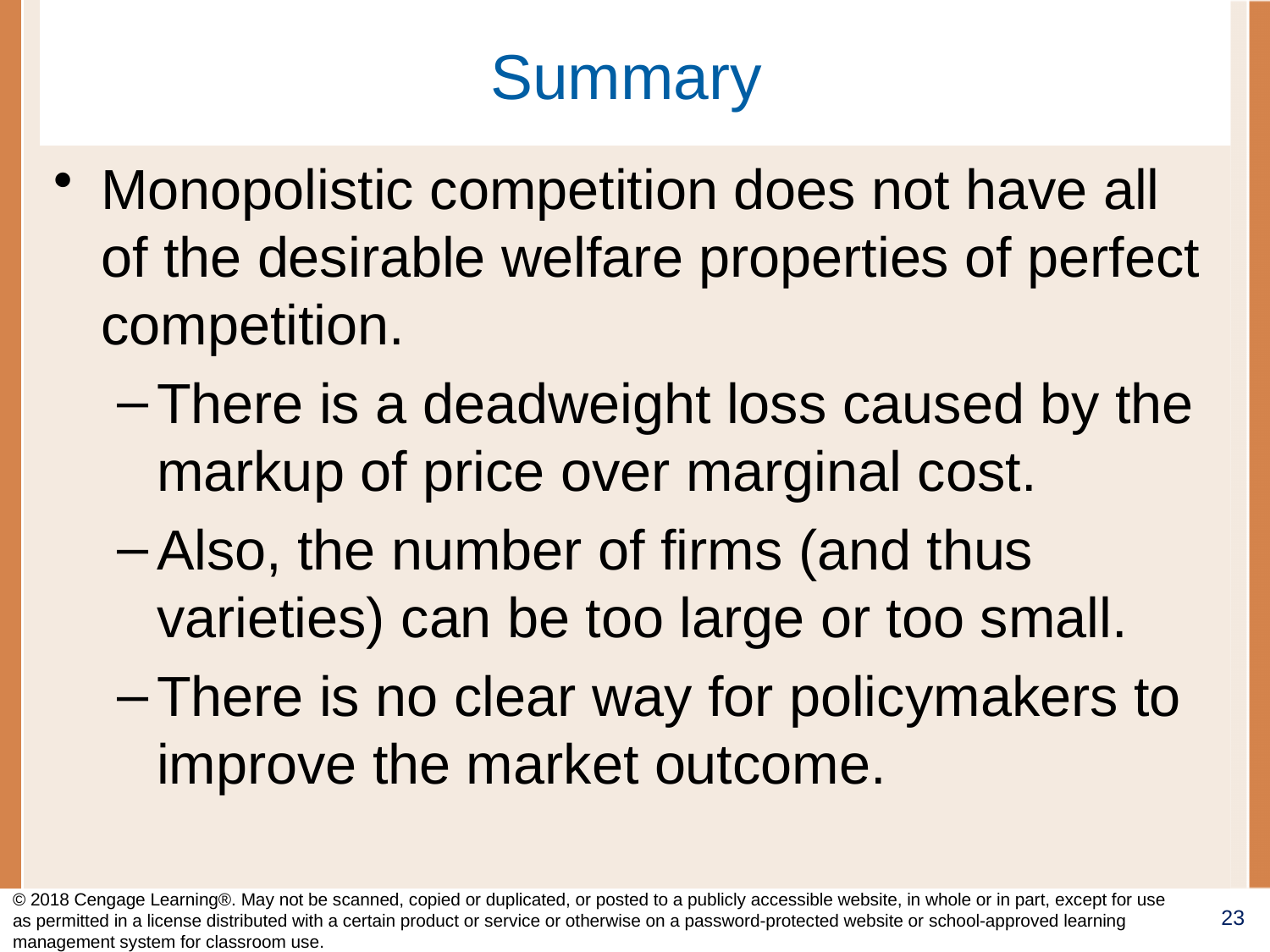

# Summary
Monopolistic competition does not have all of the desirable welfare properties of perfect competition.
There is a deadweight loss caused by the markup of price over marginal cost.
Also, the number of firms (and thus varieties) can be too large or too small.
There is no clear way for policymakers to improve the market outcome.
© 2018 Cengage Learning®. May not be scanned, copied or duplicated, or posted to a publicly accessible website, in whole or in part, except for use as permitted in a license distributed with a certain product or service or otherwise on a password-protected website or school-approved learning management system for classroom use.
23